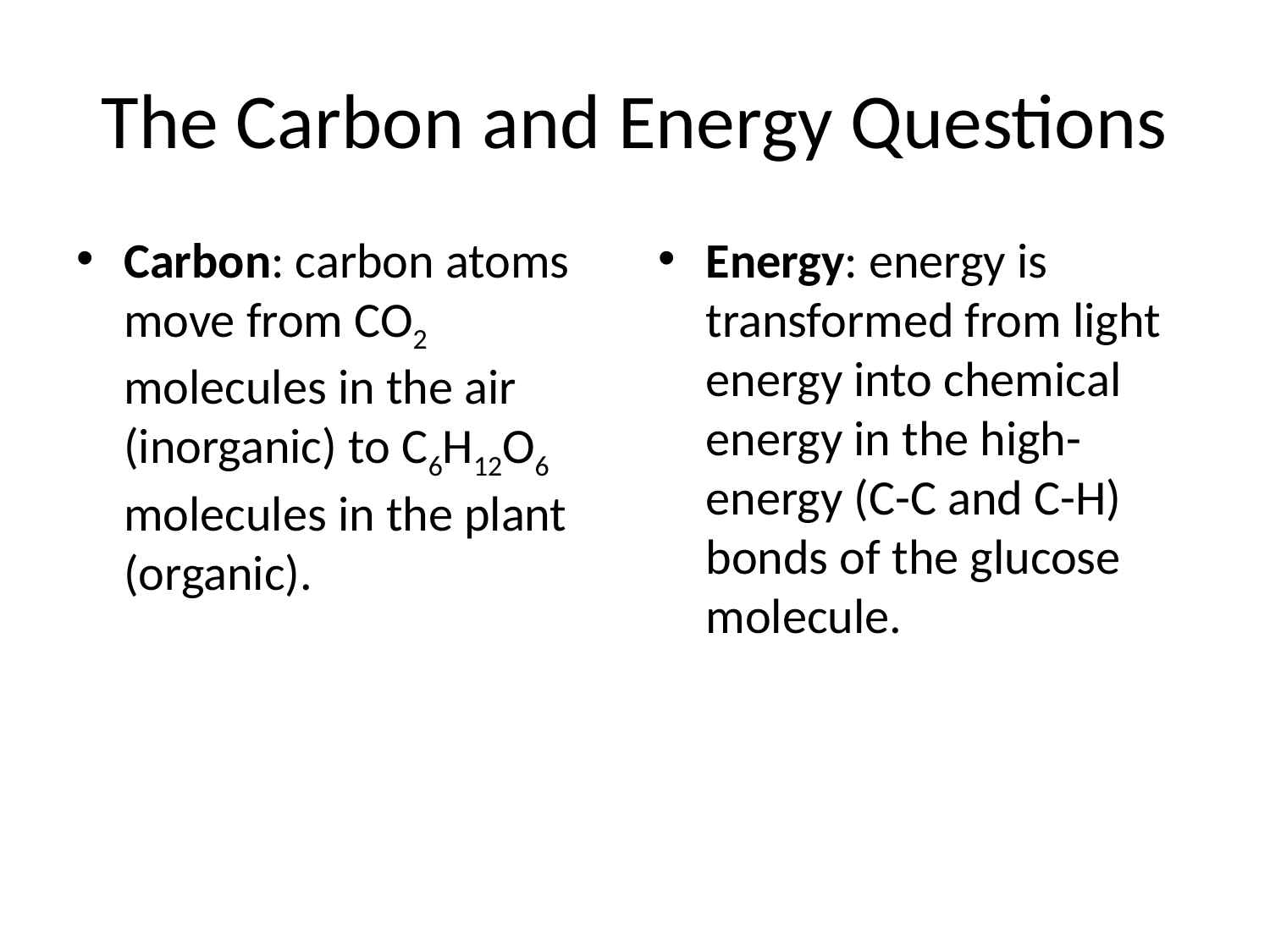

# The Carbon and Energy Questions
Carbon: carbon atoms move from CO2 molecules in the air (inorganic) to C6H12O6 molecules in the plant (organic).
Energy: energy is transformed from light energy into chemical energy in the high-energy (C-C and C-H)  bonds of the glucose molecule.